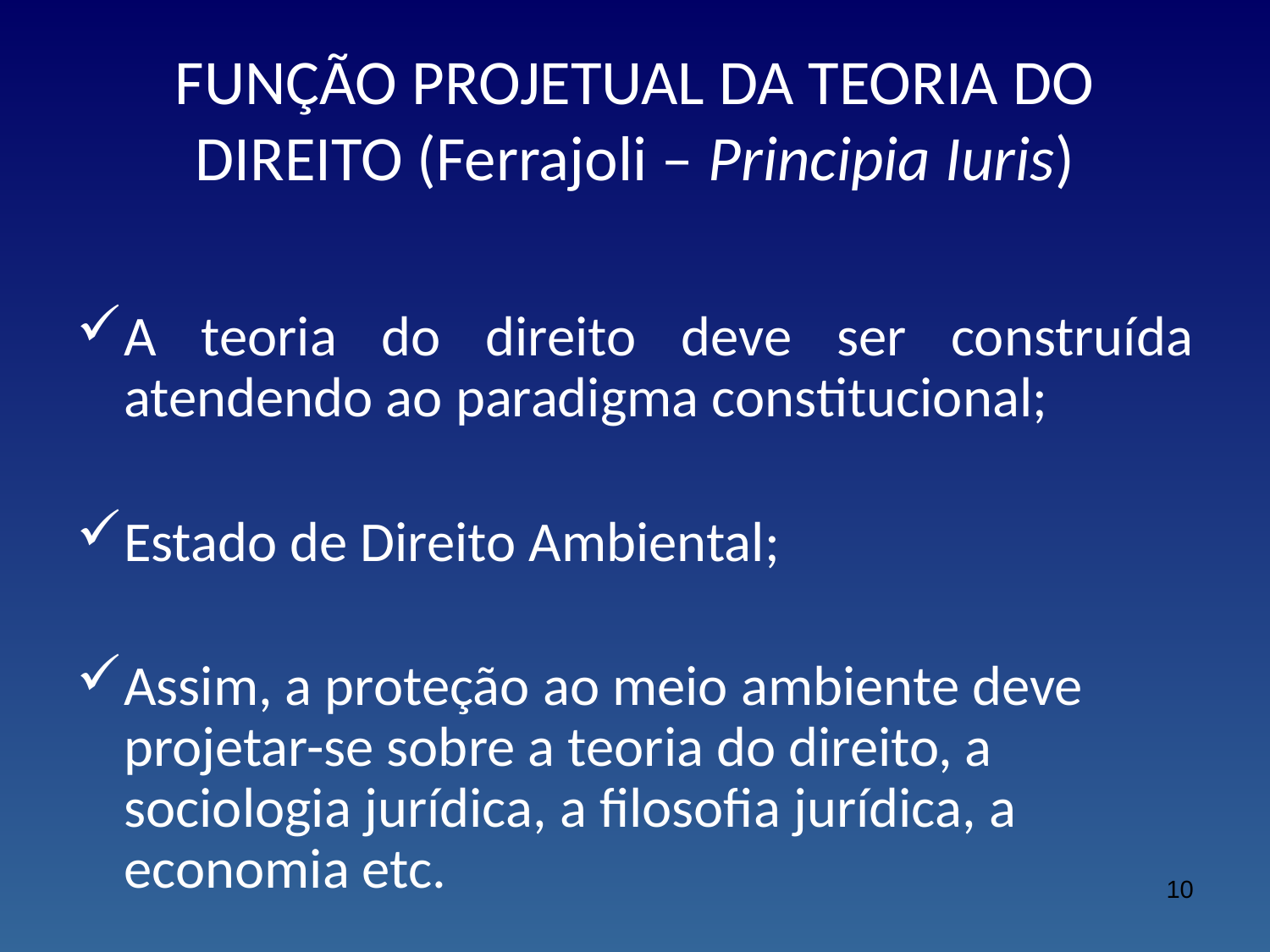

# FUNÇÃO PROJETUAL DA TEORIA DO DIREITO (Ferrajoli – Principia Iuris)

A teoria do direito deve ser construída atendendo ao paradigma constitucional;

Estado de Direito Ambiental;

Assim, a proteção ao meio ambiente deve projetar-se sobre a teoria do direito, a sociologia jurídica, a filosofia jurídica, a economia etc.
10